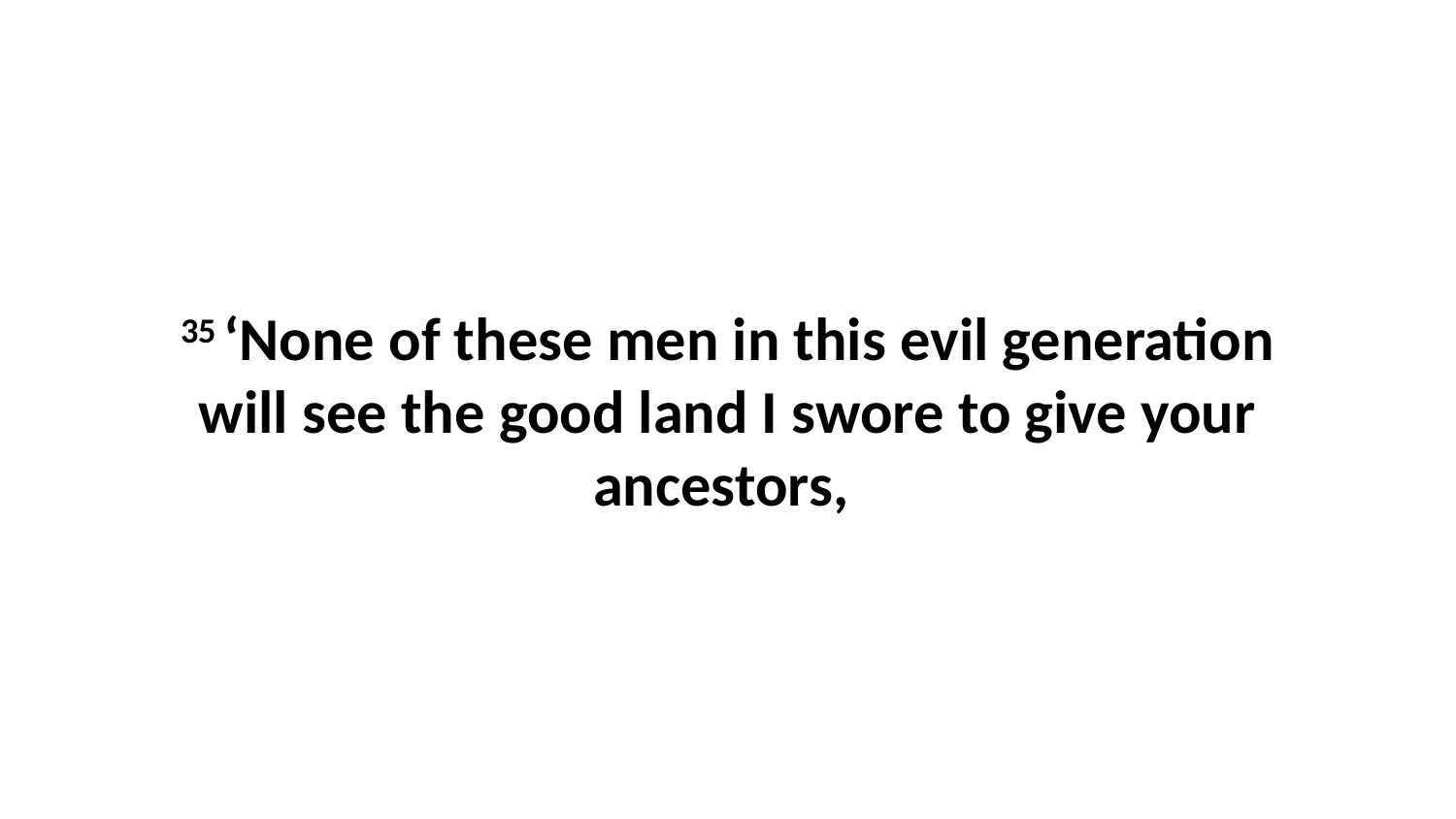

35 ‘None of these men in this evil generation will see the good land I swore to give your ancestors,